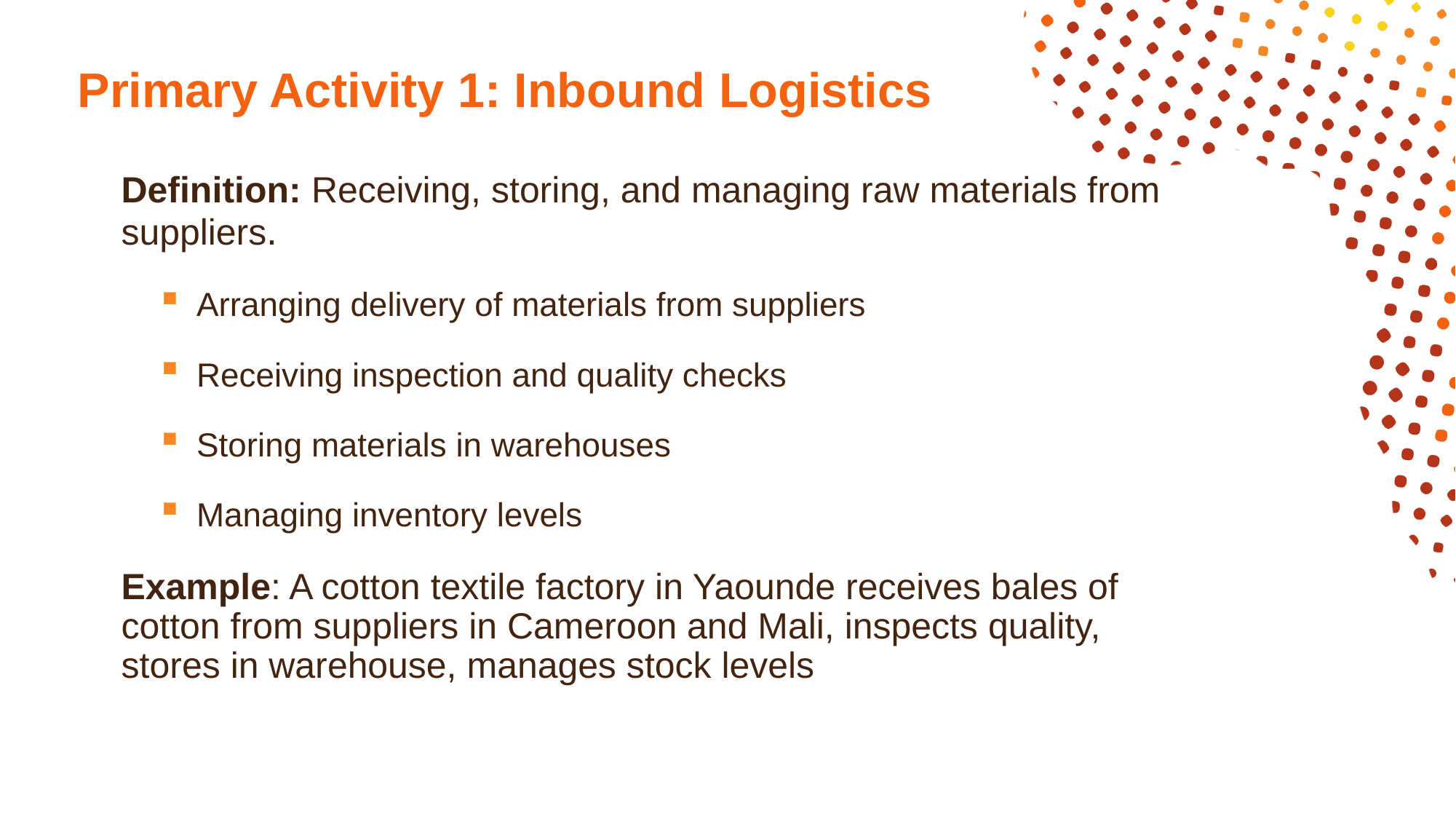

# Primary Activity 1: Inbound Logistics
Definition: Receiving, storing, and managing raw materials from suppliers.
Arranging delivery of materials from suppliers
Receiving inspection and quality checks
Storing materials in warehouses
Managing inventory levels
Example: A cotton textile factory in Yaounde receives bales of cotton from suppliers in Cameroon and Mali, inspects quality, stores in warehouse, manages stock levels